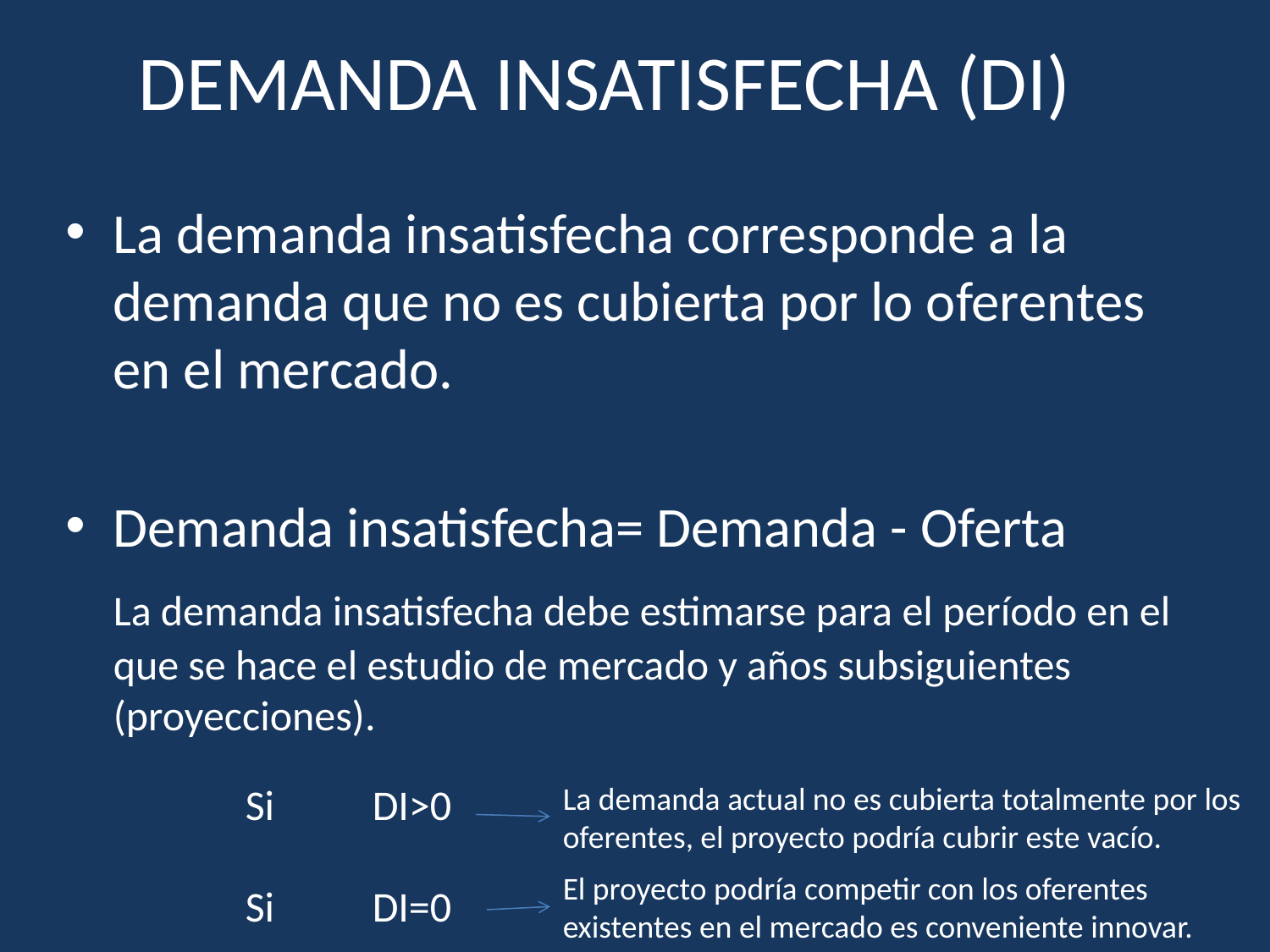

# DEMANDA INSATISFECHA (DI)
La demanda insatisfecha corresponde a la demanda que no es cubierta por lo oferentes en el mercado.

Demanda insatisfecha= Demanda - Oferta
	La demanda insatisfecha debe estimarse para el período en el que se hace el estudio de mercado y años subsiguientes (proyecciones).
Si  	DI>0

Si 	DI=0
La demanda actual no es cubierta totalmente por los oferentes, el proyecto podría cubrir este vacío.
El proyecto podría competir con los oferentes existentes en el mercado es conveniente innovar.